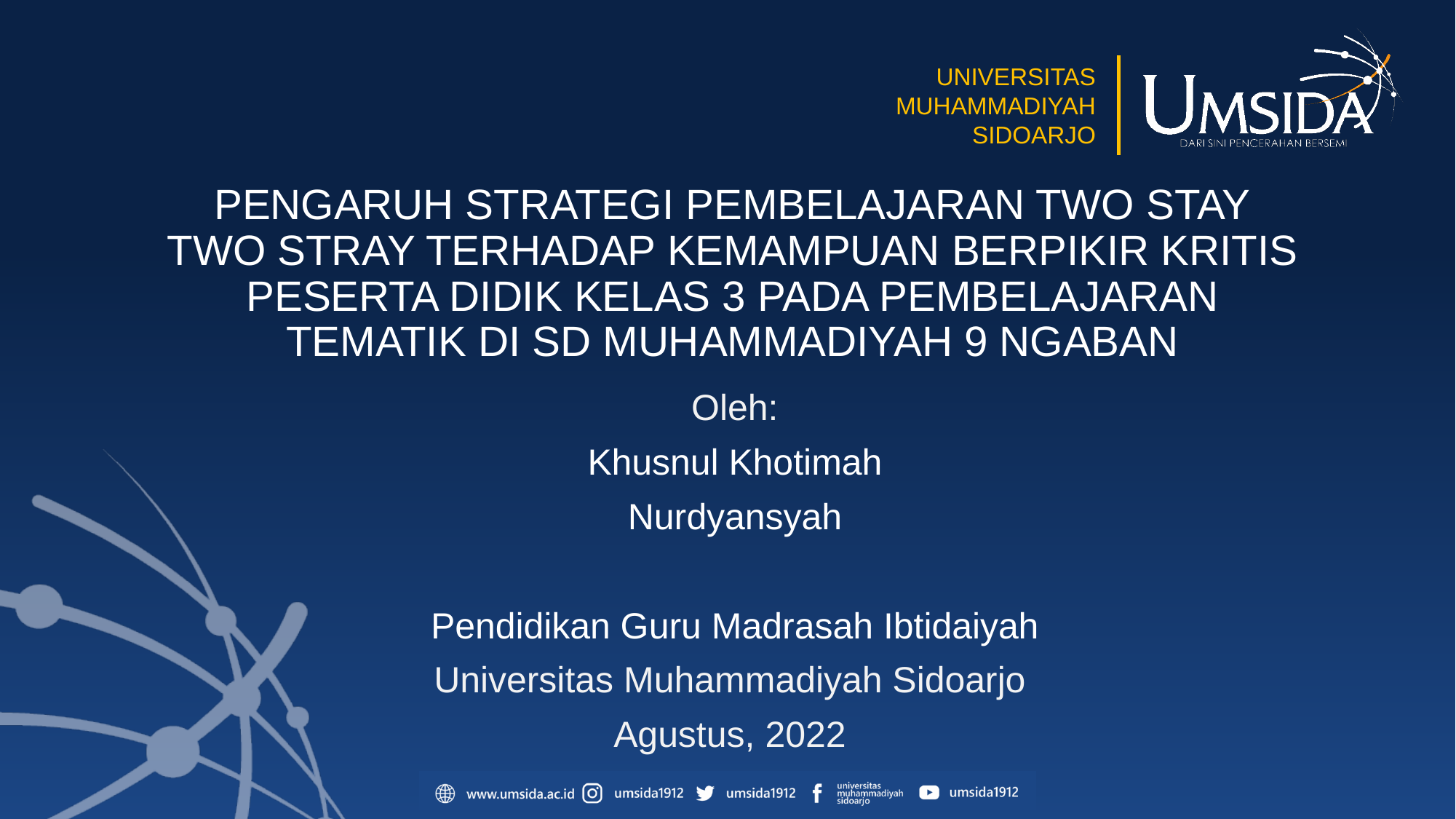

# PENGARUH STRATEGI PEMBELAJARAN TWO STAY TWO STRAY TERHADAP KEMAMPUAN BERPIKIR KRITIS PESERTA DIDIK KELAS 3 PADA PEMBELAJARAN TEMATIK DI SD MUHAMMADIYAH 9 NGABAN
Oleh:
Khusnul Khotimah
Nurdyansyah

Pendidikan Guru Madrasah Ibtidaiyah
Universitas Muhammadiyah Sidoarjo
Agustus, 2022